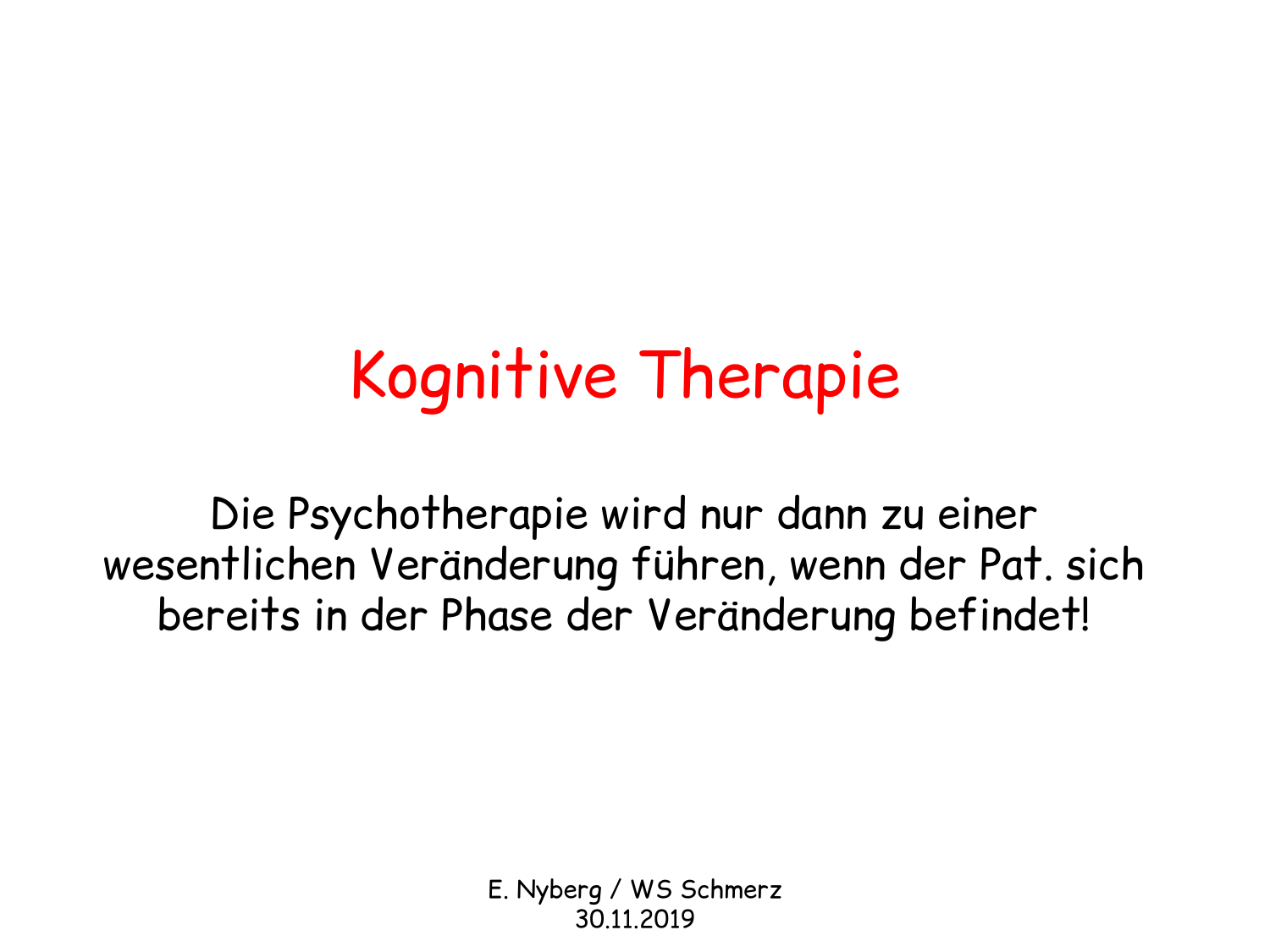

# Kognitive Therapie Die Psychotherapie wird nur dann zu einer wesentlichen Veränderung führen, wenn der Pat. sich bereits in der Phase der Veränderung befindet!
E. Nyberg / WS Schmerz 30.11.2019